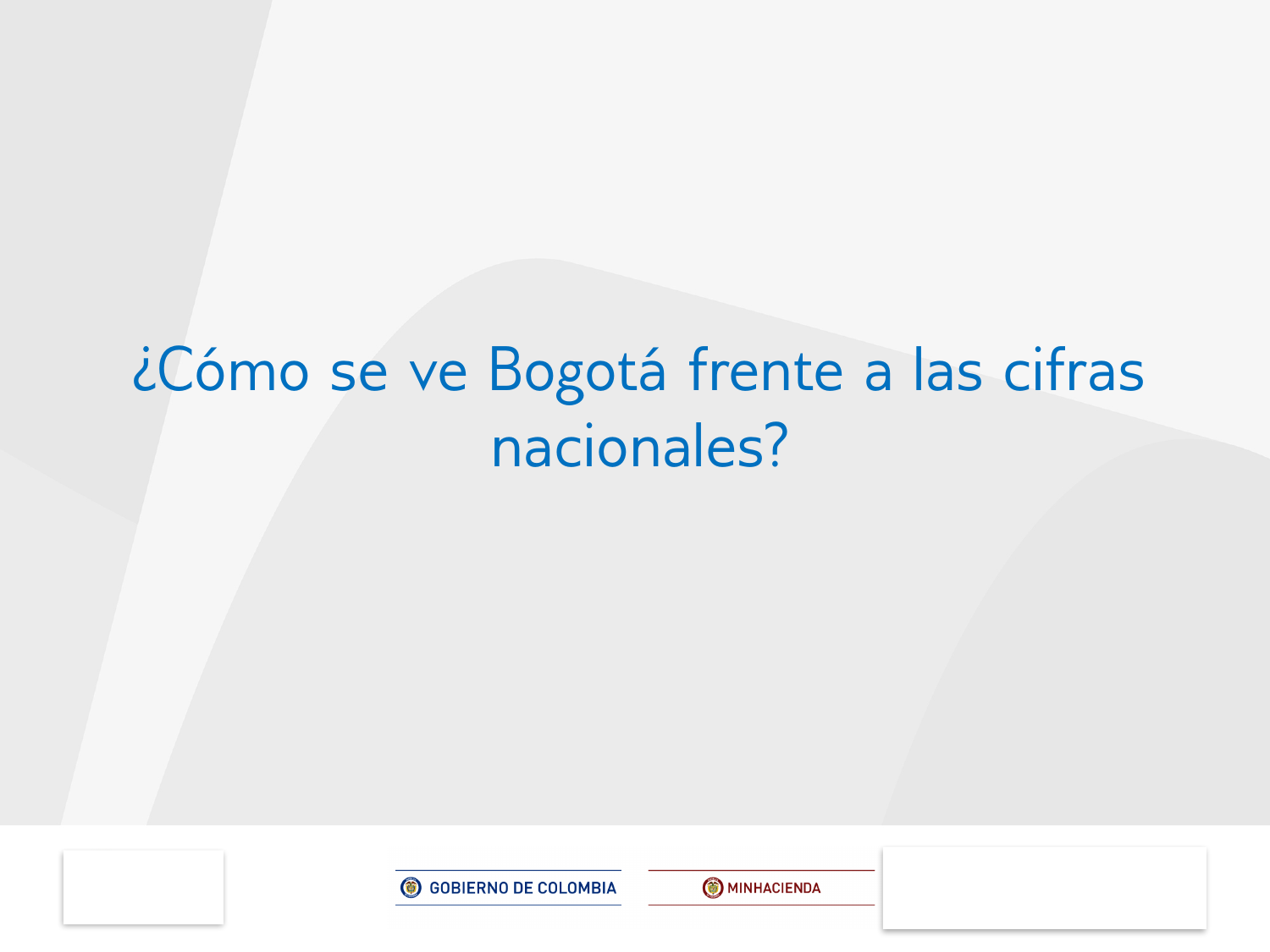

¿Cómo se ve Bogotá frente a las cifras nacionales?